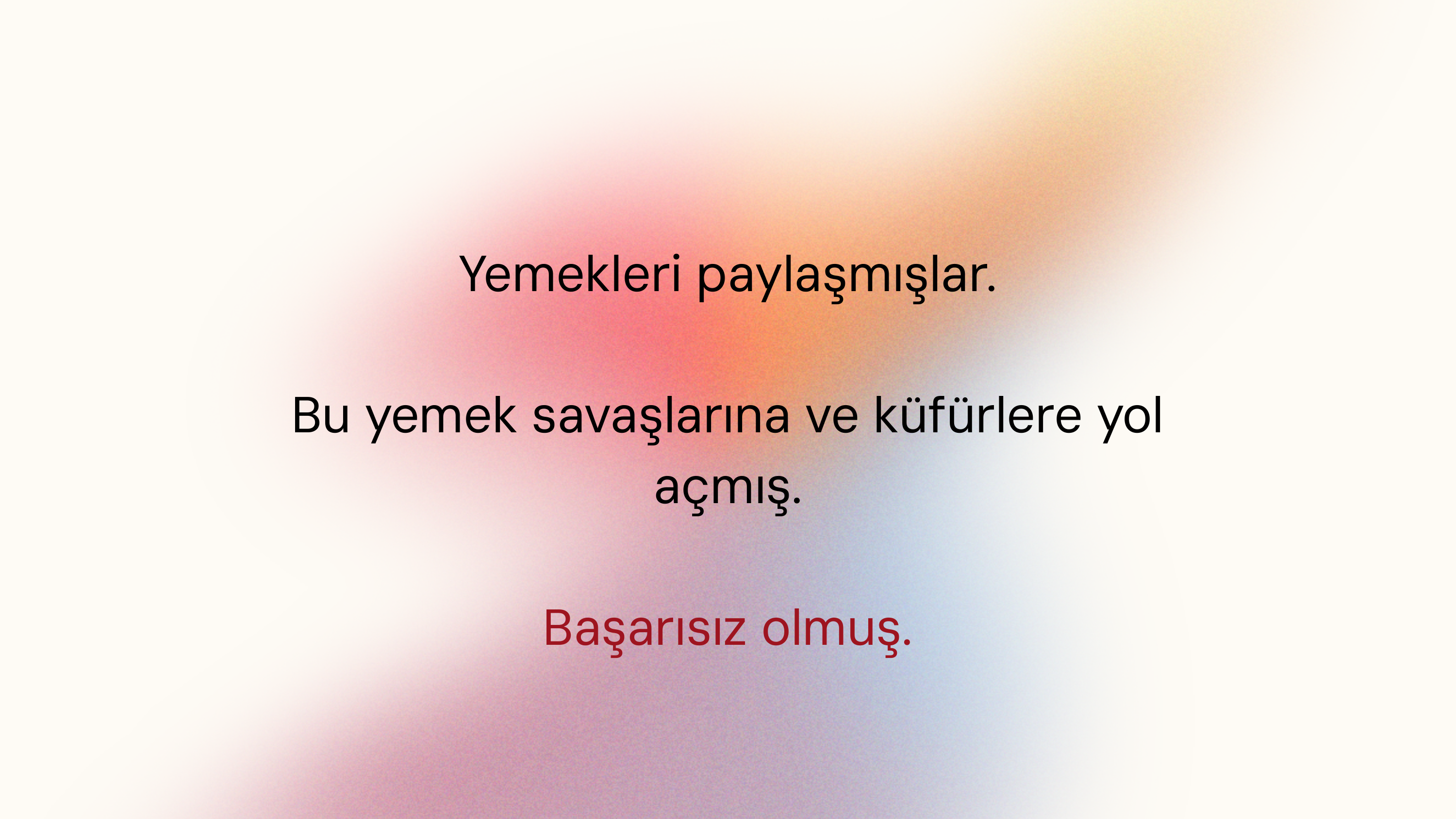

Yemekleri paylaşmışlar.

Bu yemek savaşlarına ve küfürlere yol açmış.

 Başarısız olmuş.